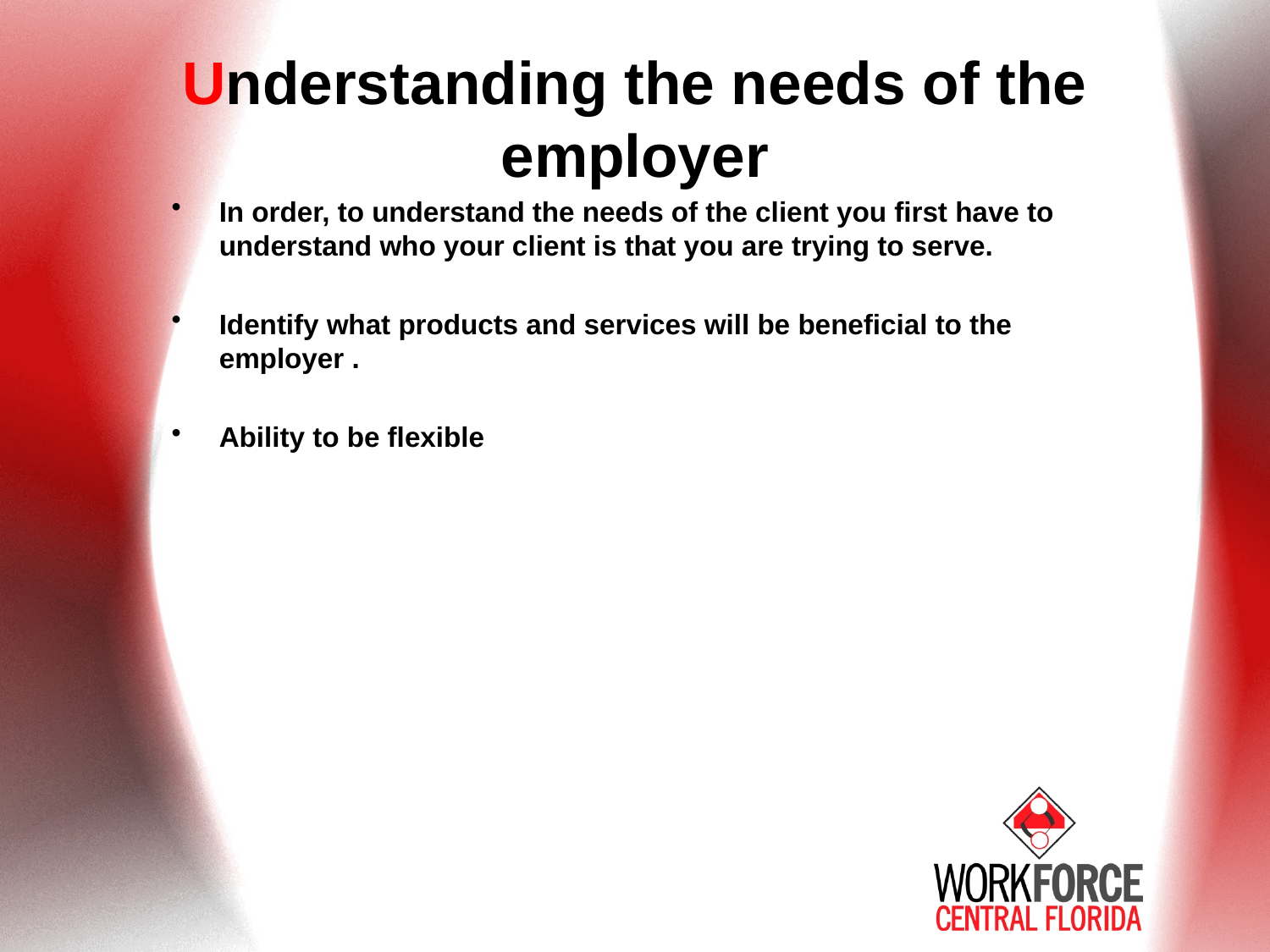

# Understanding the needs of the employer

In order, to understand the needs of the client you first have to understand who your client is that you are trying to serve.

Identify what products and services will be beneficial to the employer .

Ability to be flexible